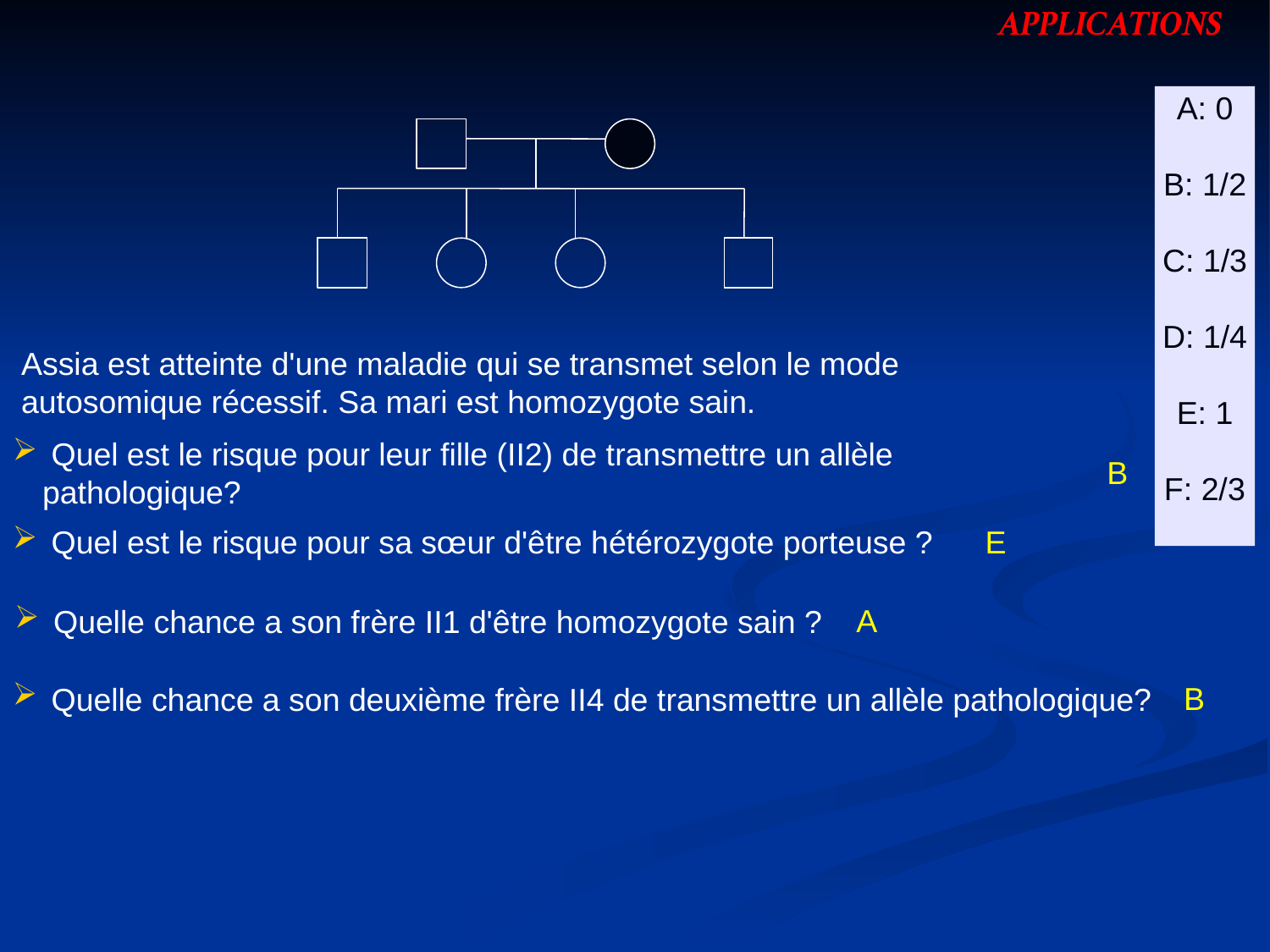

APPLICATIONS
A: 0

B: 1/2

C: 1/3

D: 1/4

E: 1

F: 2/3

 Assia est atteinte d'une maladie qui se transmet selon le mode
 autosomique récessif. Sa mari est homozygote sain.

 Quel est le risque pour leur fille (II2) de transmettre un allèle pathologique?
B
 Quel est le risque pour sa sœur d'être hétérozygote porteuse ?
E
 Quelle chance a son frère II1 d'être homozygote sain ?
A
 Quelle chance a son deuxième frère II4 de transmettre un allèle pathologique?
B